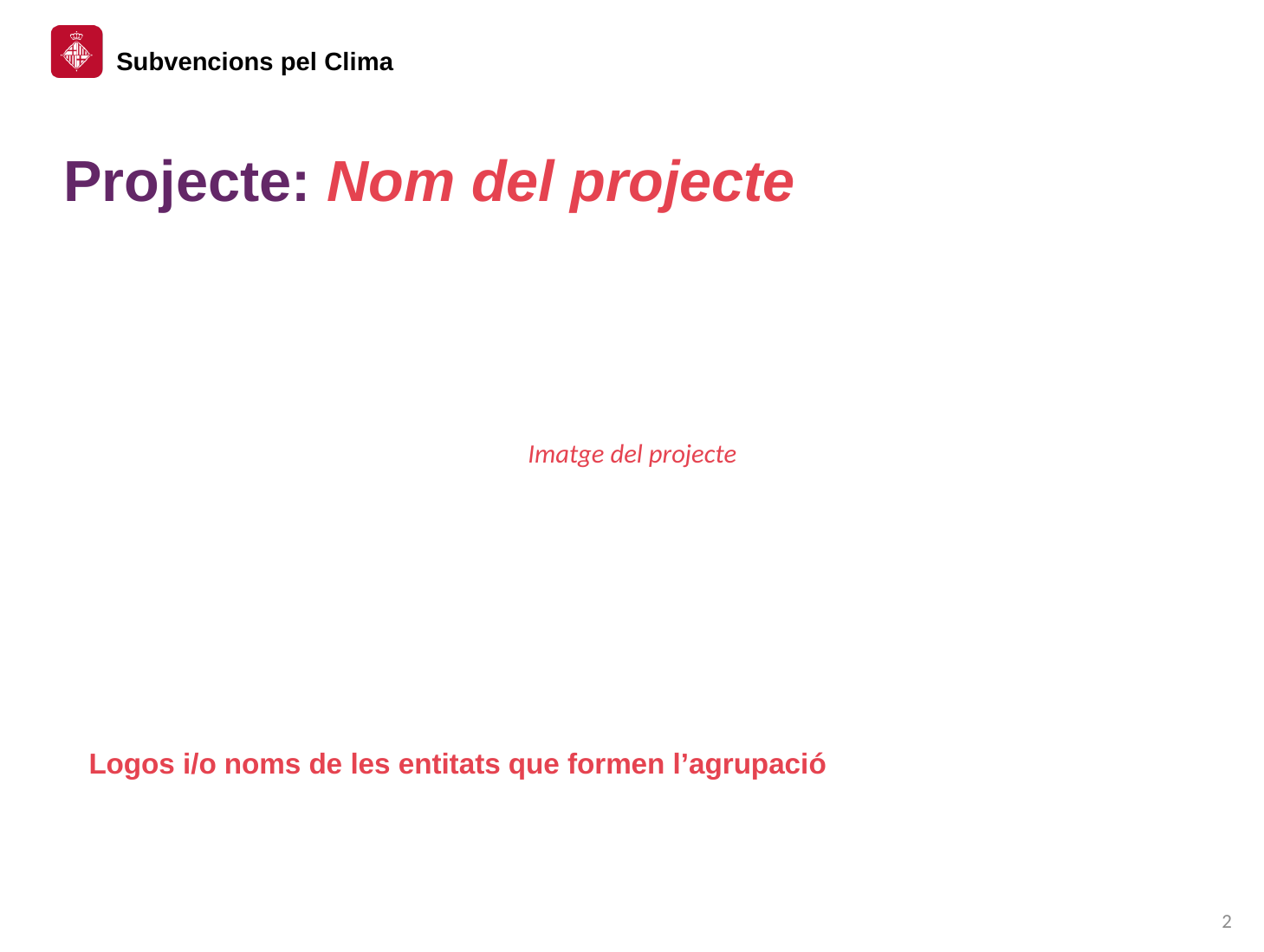

Projecte: Nom del projecte

Imatge del projecte

Logos i/o noms de les entitats que formen l’agrupació
2